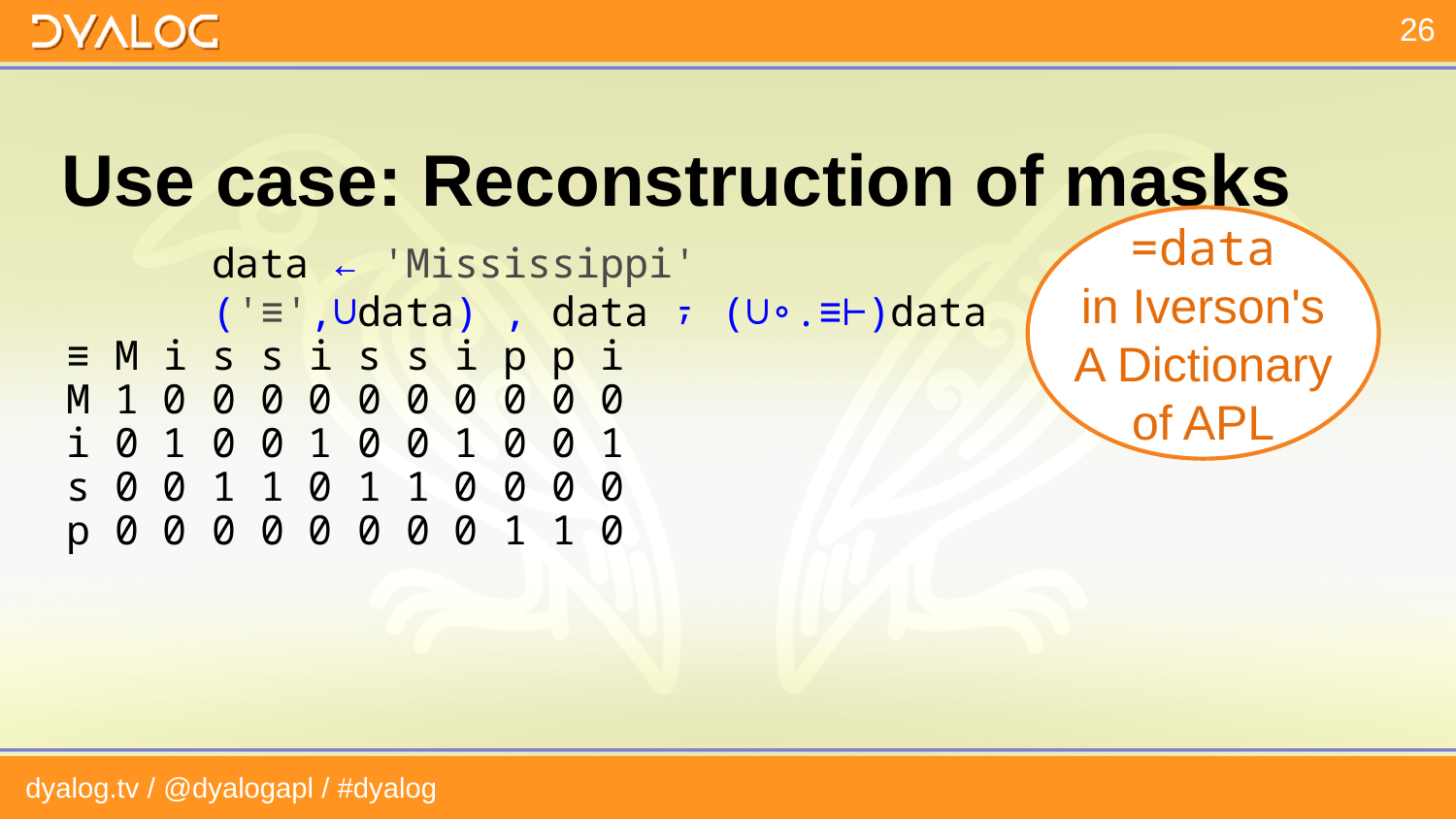

# Use case: Reconstruction of masks

=data
in Iverson's
A Dictionary
of APL
      data ← 'Mississippi'
      ('≡',∪data) , data ⍪ (∪∘.≡⊢)data
≡ M i s s i s s i p p i
M 1 0 0 0 0 0 0 0 0 0 0
i 0 1 0 0 1 0 0 1 0 0 1
s 0 0 1 1 0 1 1 0 0 0 0
p 0 0 0 0 0 0 0 0 1 1 0